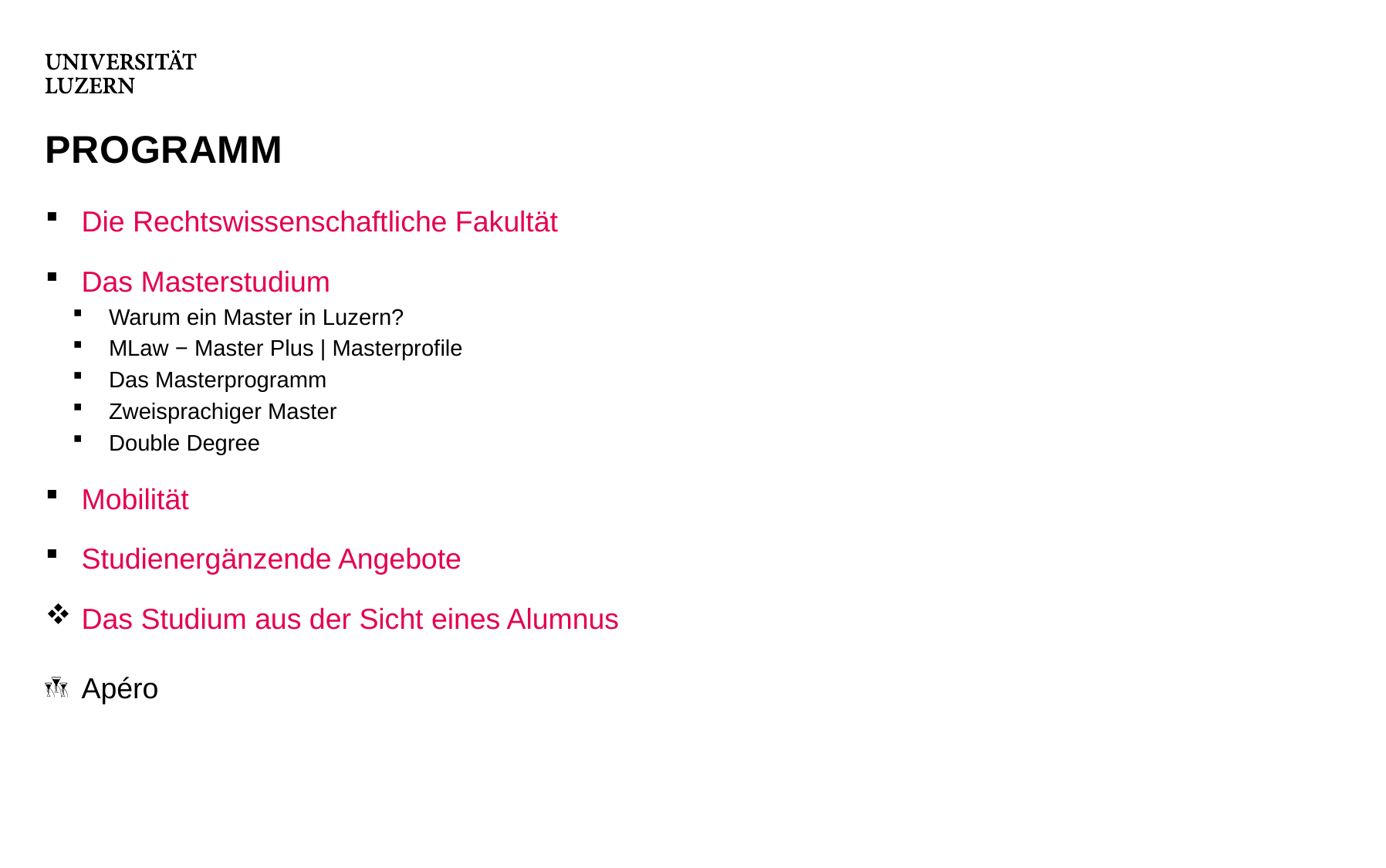

# Programm
Die Rechtswissenschaftliche Fakultät
Das Masterstudium
Warum ein Master in Luzern?
MLaw − Master Plus | Masterprofile
Das Masterprogramm
Zweisprachiger Master
Double Degree
Mobilität
Studienergänzende Angebote
Das Studium aus der Sicht eines Alumnus
Apéro